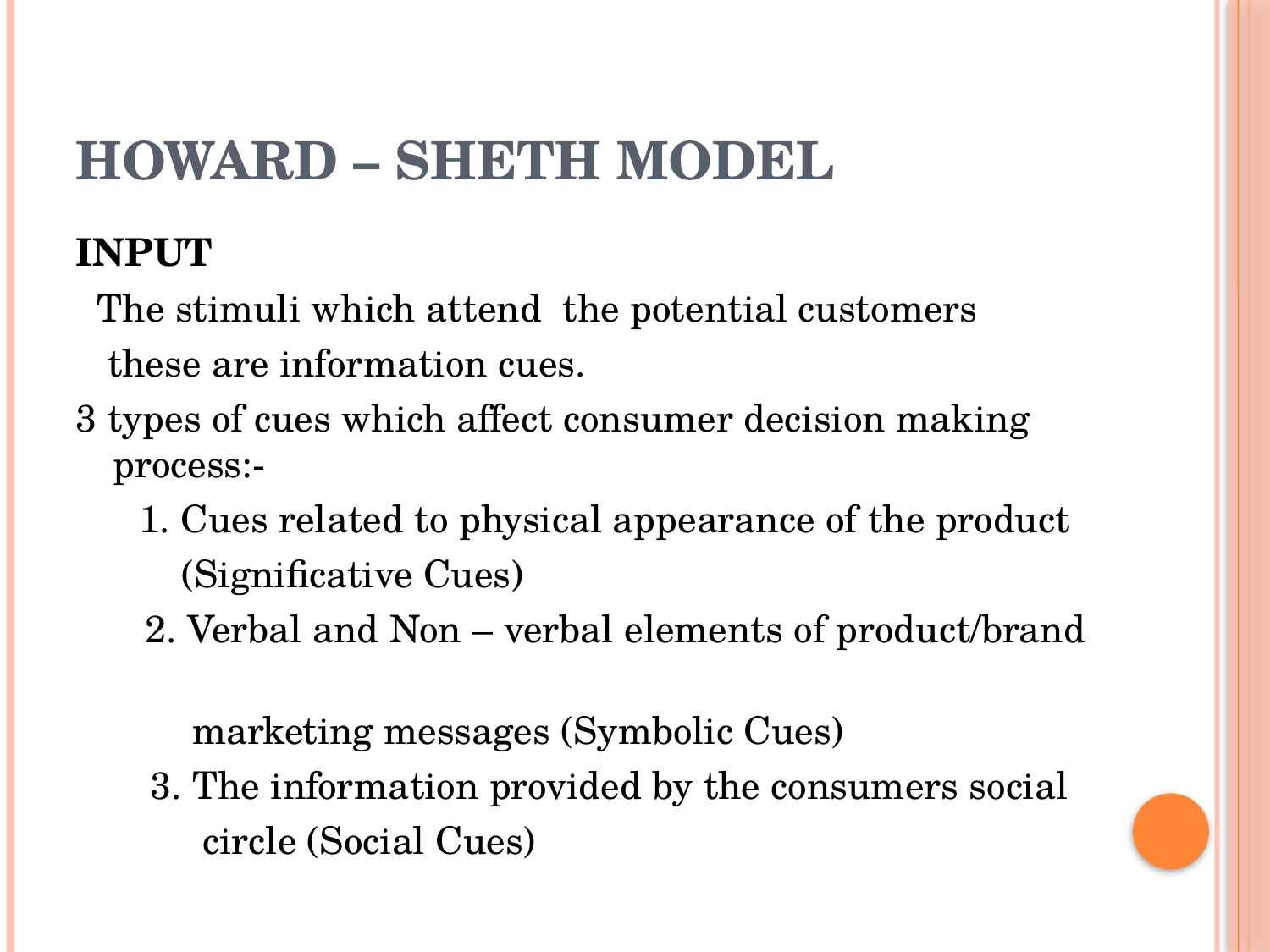

# HOWARD – SHETH MODEL
INPUT
  The stimuli which attend  the potential customers
   these are information cues.
3 types of cues which affect consumer decision making process:-
      1. Cues related to physical appearance of the product
          (Significative Cues)
	   2. Verbal and Non – verbal elements of product/brand
           marketing messages (Symbolic Cues)
       3. The information provided by the consumers social
            circle (Social Cues)